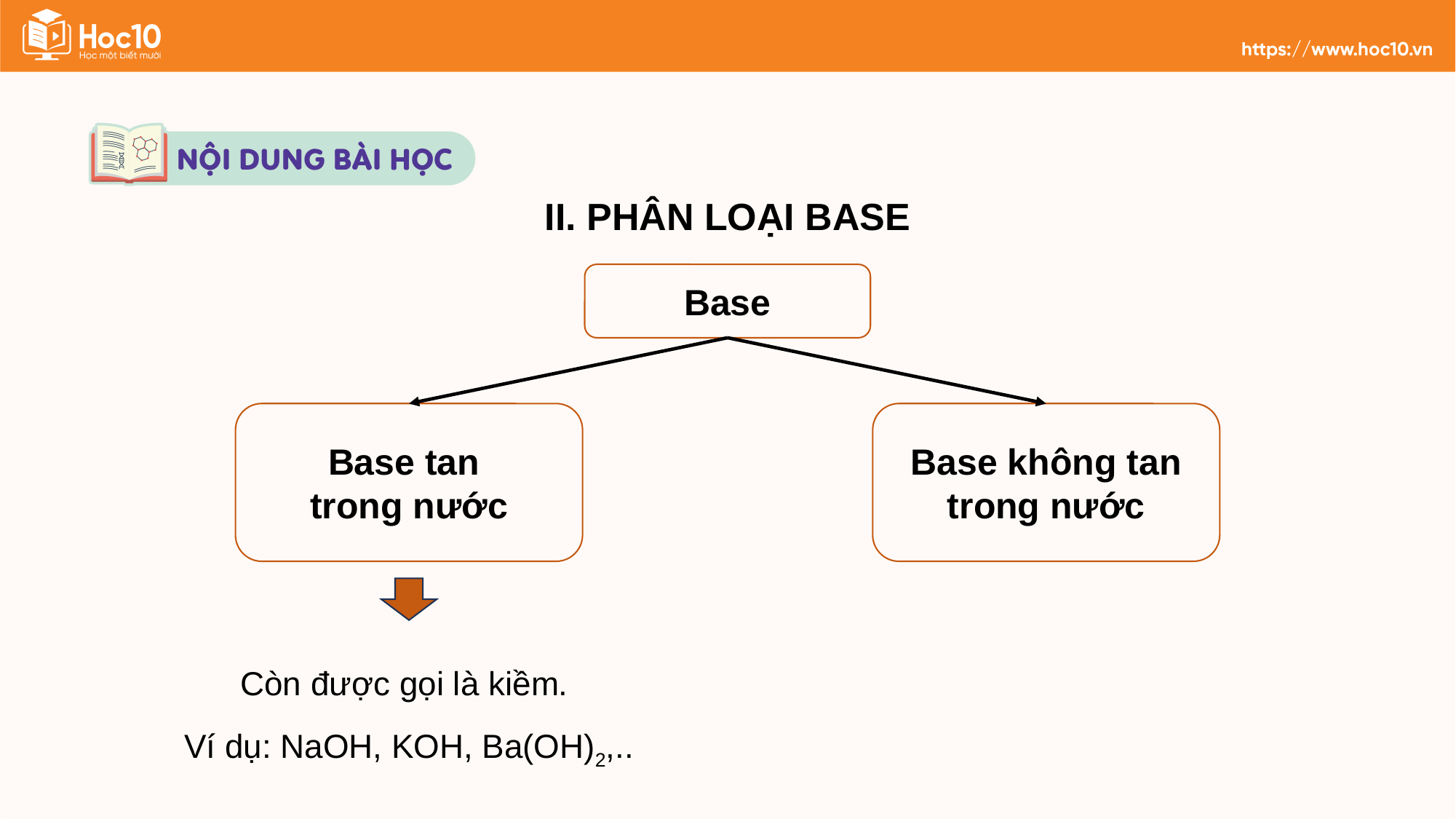

II. PHÂN LOẠI BASE
Base
Base tan
trong nước
Base không tan trong nước

Còn được gọi là kiềm.
Ví dụ: NaOH, KOH, Ba(OH)2,..